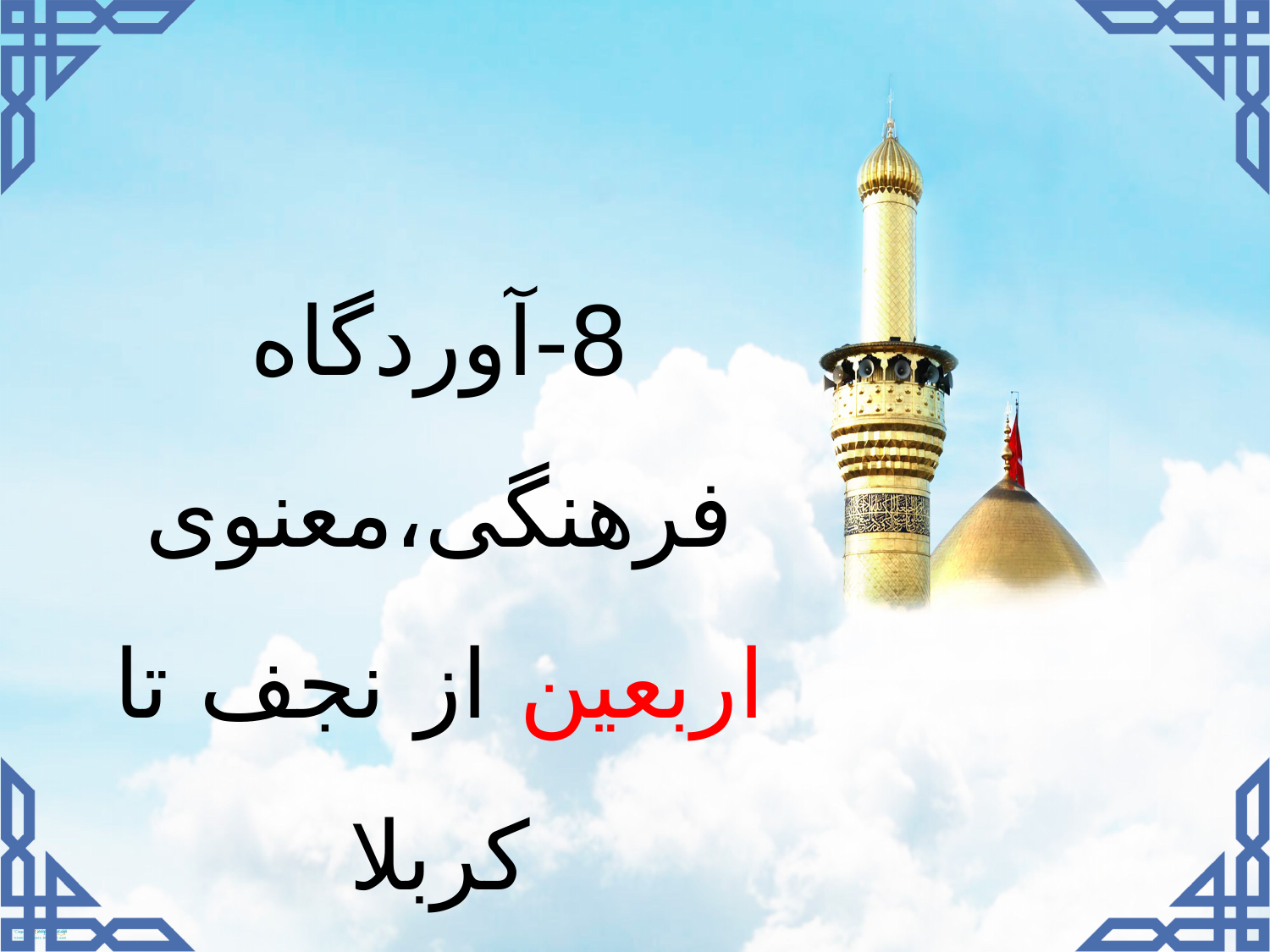

8-آوردگاه فرهنگی،معنوی اربعین از نجف تا کربلا